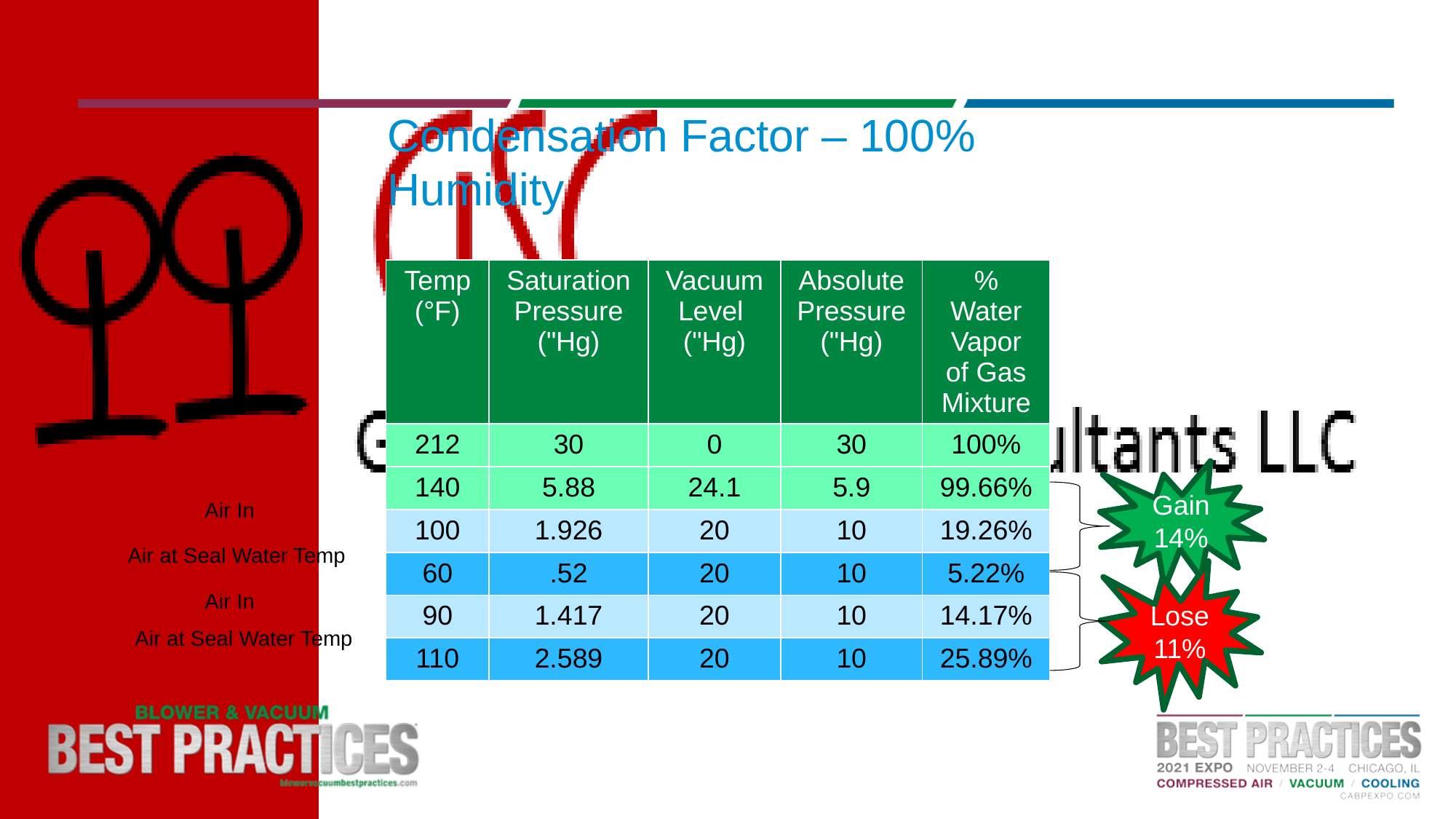

# Condensation Factor – 100% Humidity
| Temp (°F) | Saturation Pressure ("Hg) | Vacuum Level ("Hg) | Absolute Pressure ("Hg) | % Water Vapor of Gas Mixture |
| --- | --- | --- | --- | --- |
| 212 | 30 | 0 | 30 | 100% |
| 140 | 5.88 | 24.1 | 5.9 | 99.66% |
| 100 | 1.926 | 20 | 10 | 19.26% |
| 60 | .52 | 20 | 10 | 5.22% |
| 90 | 1.417 | 20 | 10 | 14.17% |
| 110 | 2.589 | 20 | 10 | 25.89% |
Gain 14%

Air In
Air at Seal Water Temp
Lose 11%

Air In
Air at Seal Water Temp